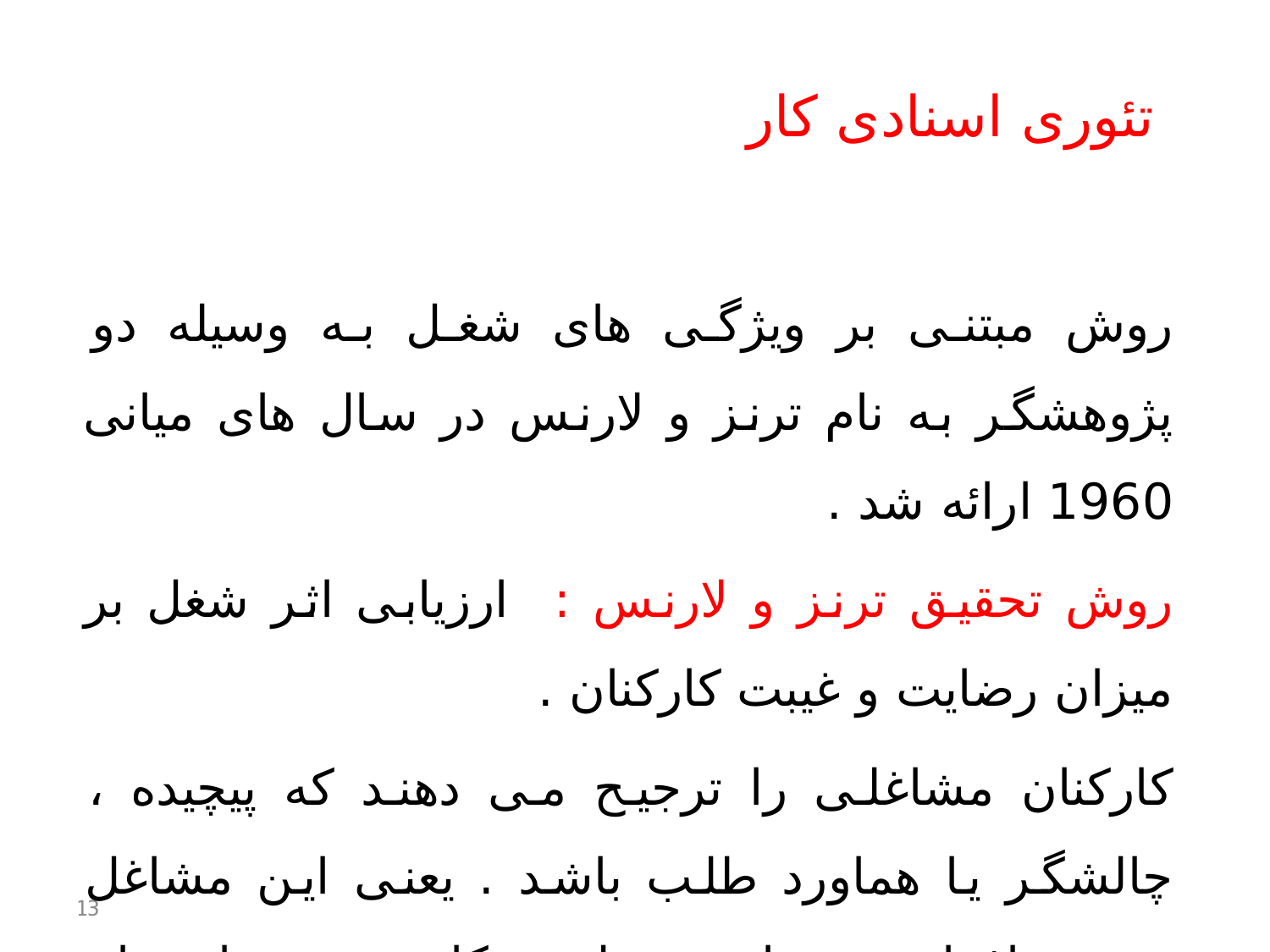

تئوری اسنادی کار
روش مبتنی بر ویژگی های شغل به وسیله دو پژوهشگر به نام ترنز و لارنس در سال های میانی 1960 ارائه شد .
روش تحقیق ترنز و لارنس :  ارزیابی اثر شغل بر میزان رضایت و غیبت کارکنان .
کارکنان مشاغلی را ترجیح می دهند که پیچیده ، چالشگر یا هماورد طلب باشد . یعنی این مشاغل موجب افزایش رضایت شغلی و کاهش نرخ یا میزان غیبت آنان خواهد شد.
13